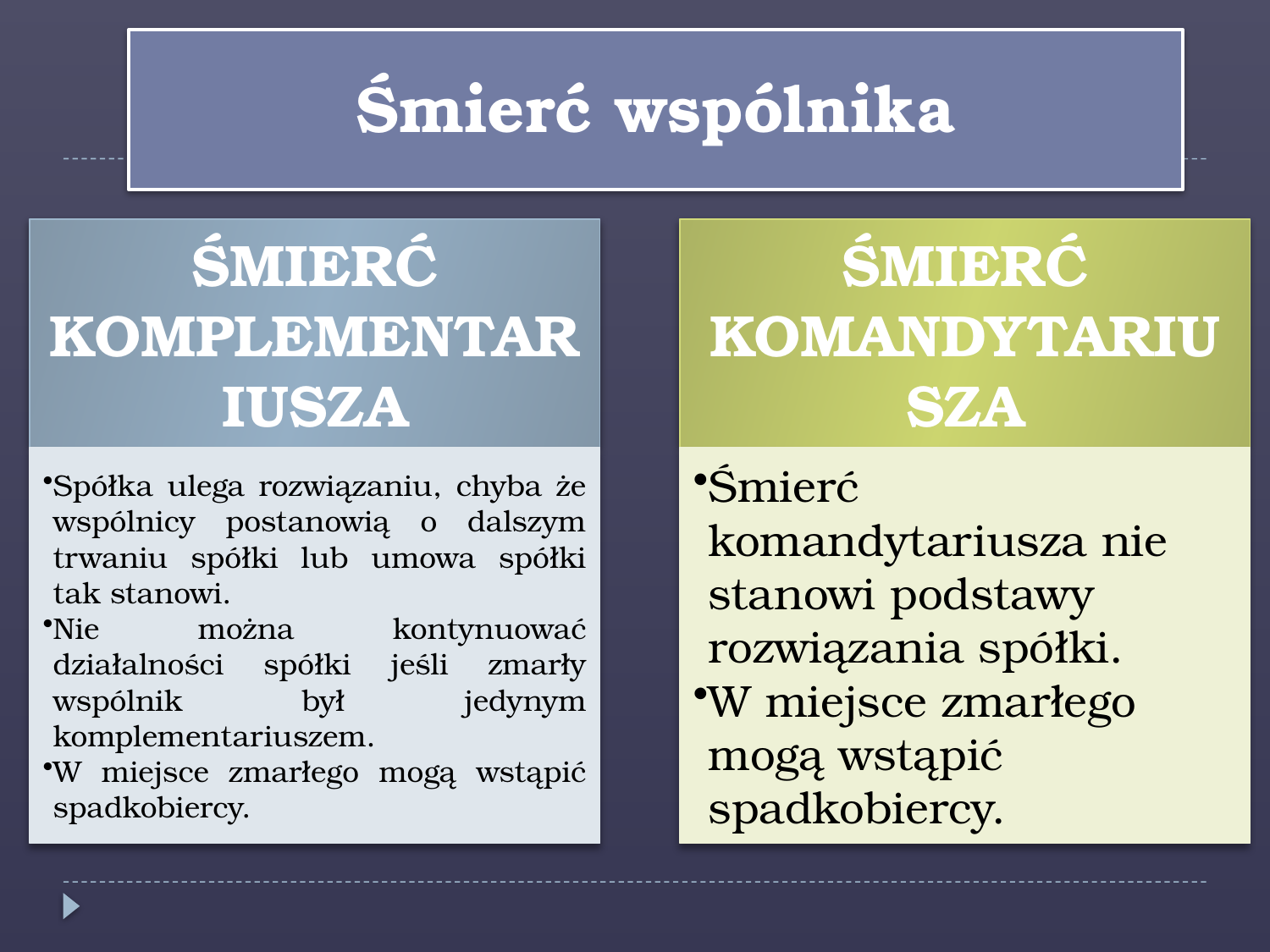

Śmierć wspólnika
ŚMIERĆ KOMPLEMENTARIUSZA
Spółka ulega rozwiązaniu, chyba że wspólnicy postanowią o dalszym trwaniu spółki lub umowa spółki tak stanowi.
Nie można kontynuować działalności spółki jeśli zmarły wspólnik był jedynym komplementariuszem.
ŚMIERĆ KOMANDYTARIUSZA
Śmierć komandytariusza nie stanowi podstawy rozwiązania spółki.
W miejsce zmarłego mogą wstąpić spadkobiercy.
W miejsce zmarłego mogą wstąpić spadkobiercy.